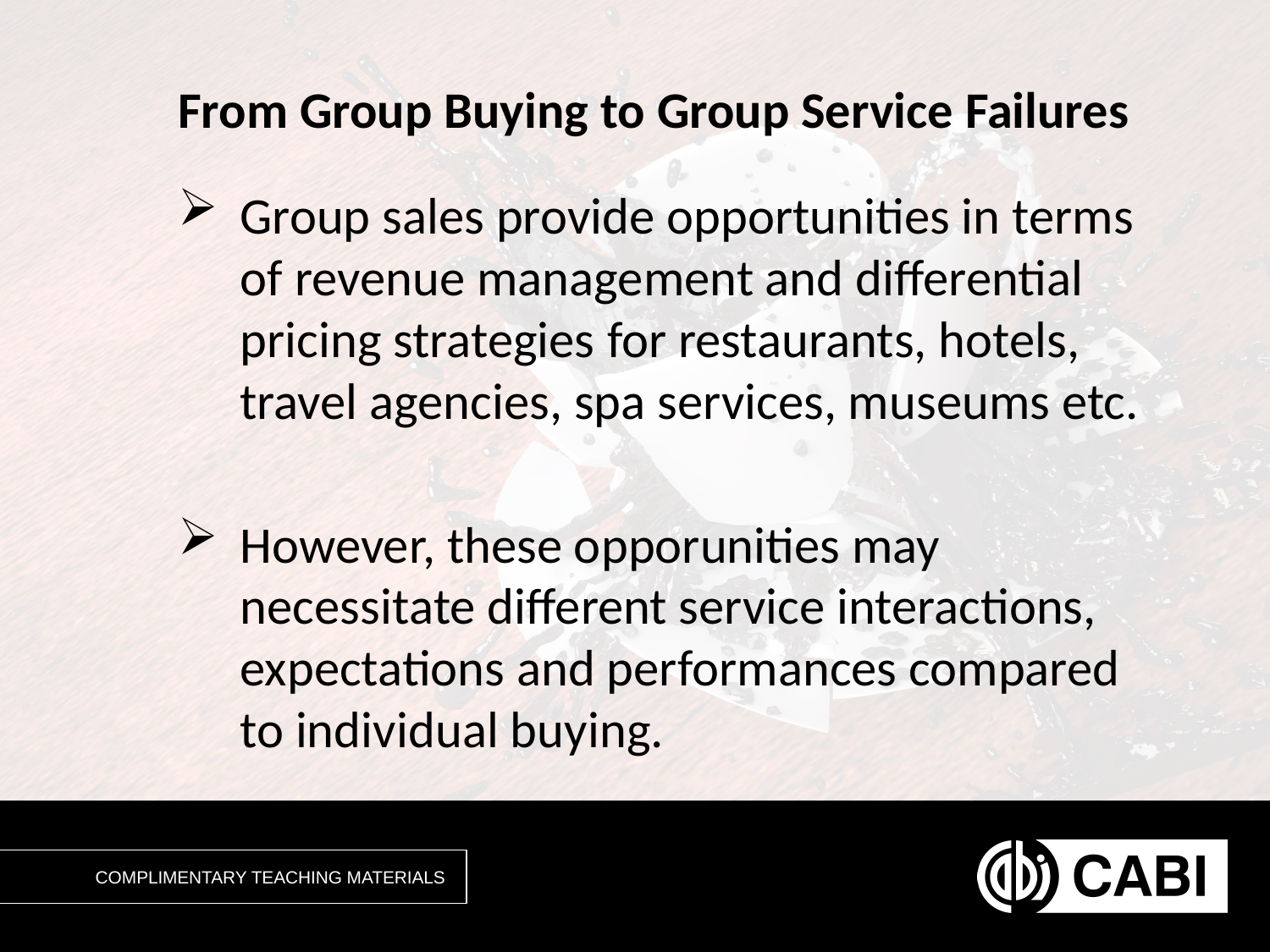

# From Group Buying to Group Service Failures
Group sales provide opportunities in terms of revenue management and differential pricing strategies for restaurants, hotels, travel agencies, spa services, museums etc.

However, these opporunities may necessitate different service interactions, expectations and performances compared to individual buying.